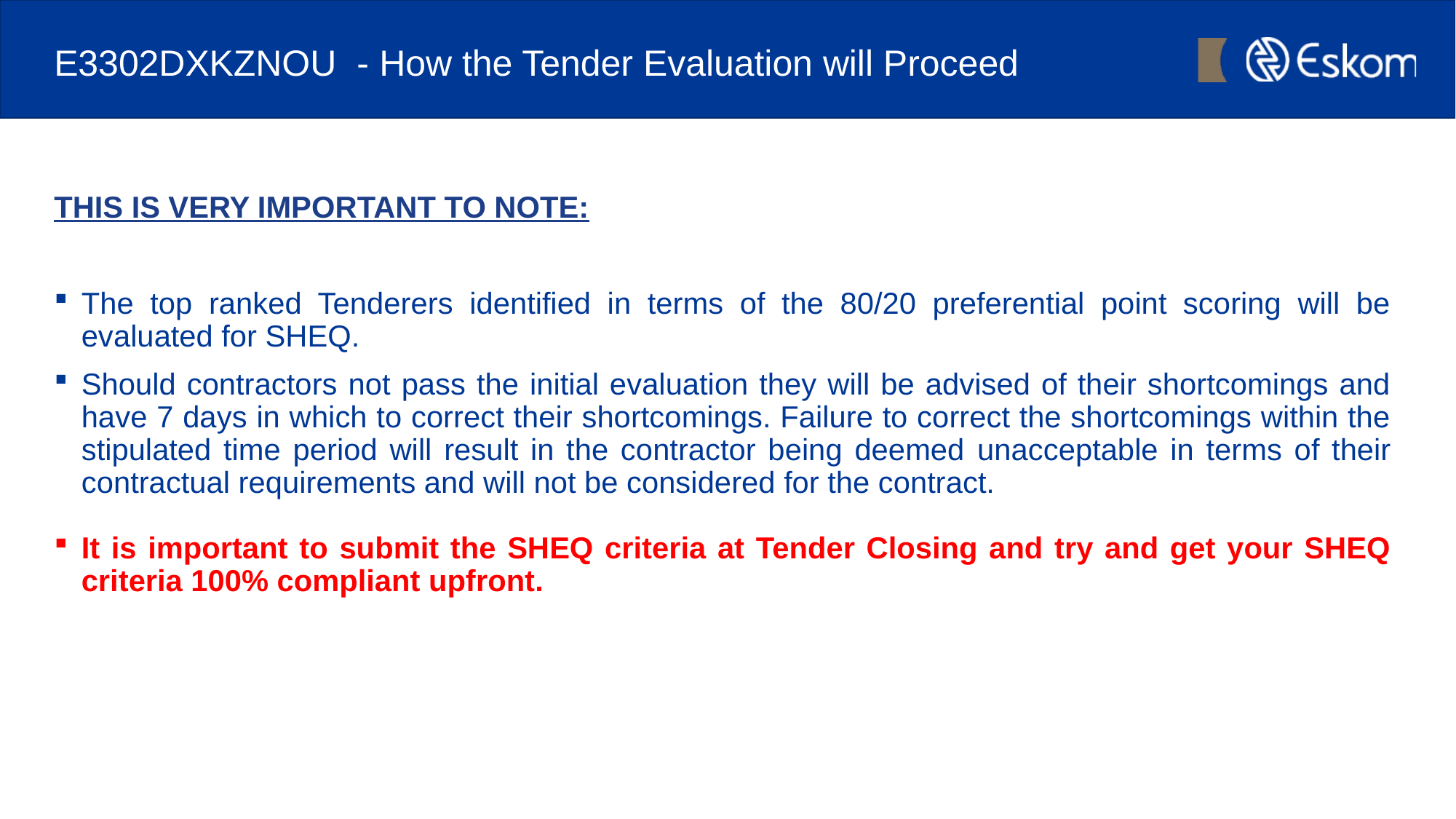

# E3302DXKZNOU  - How the Tender Evaluation will Proceed

THIS IS VERY IMPORTANT TO NOTE:

The top ranked Tenderers identified in terms of the 80/20 preferential point scoring will be evaluated for SHEQ.
Should contractors not pass the initial evaluation they will be advised of their shortcomings and have 7 days in which to correct their shortcomings. Failure to correct the shortcomings within the stipulated time period will result in the contractor being deemed unacceptable in terms of their contractual requirements and will not be considered for the contract.

It is important to submit the SHEQ criteria at Tender Closing and try and get your SHEQ criteria 100% compliant upfront.